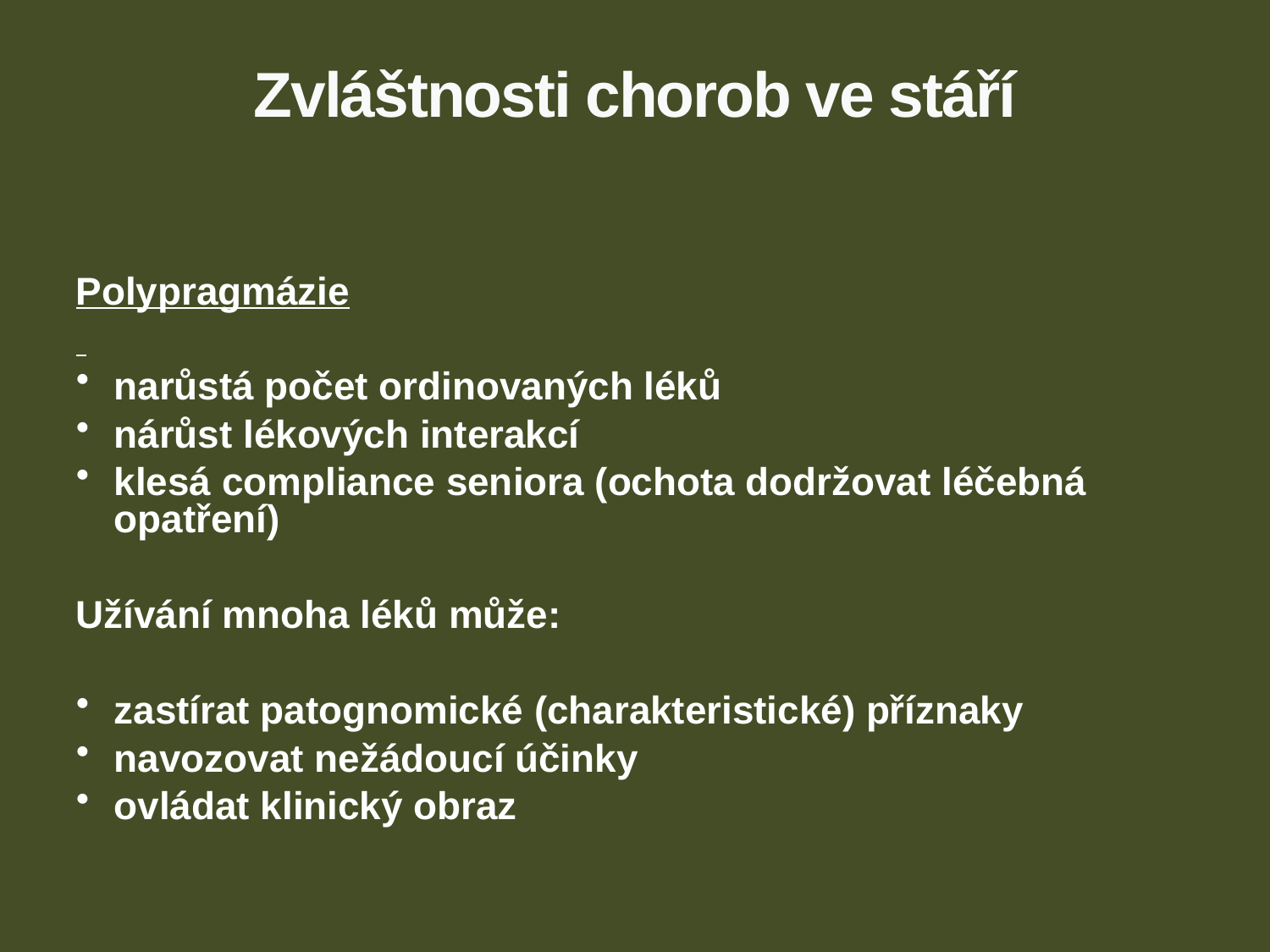

# Zvláštnosti chorob ve stáří

Polypragmázie

narůstá počet ordinovaných léků
nárůst lékových interakcí
klesá compliance seniora (ochota dodržovat léčebná opatření)

Užívání mnoha léků může:

zastírat patognomické (charakteristické) příznaky
navozovat nežádoucí účinky
ovládat klinický obraz